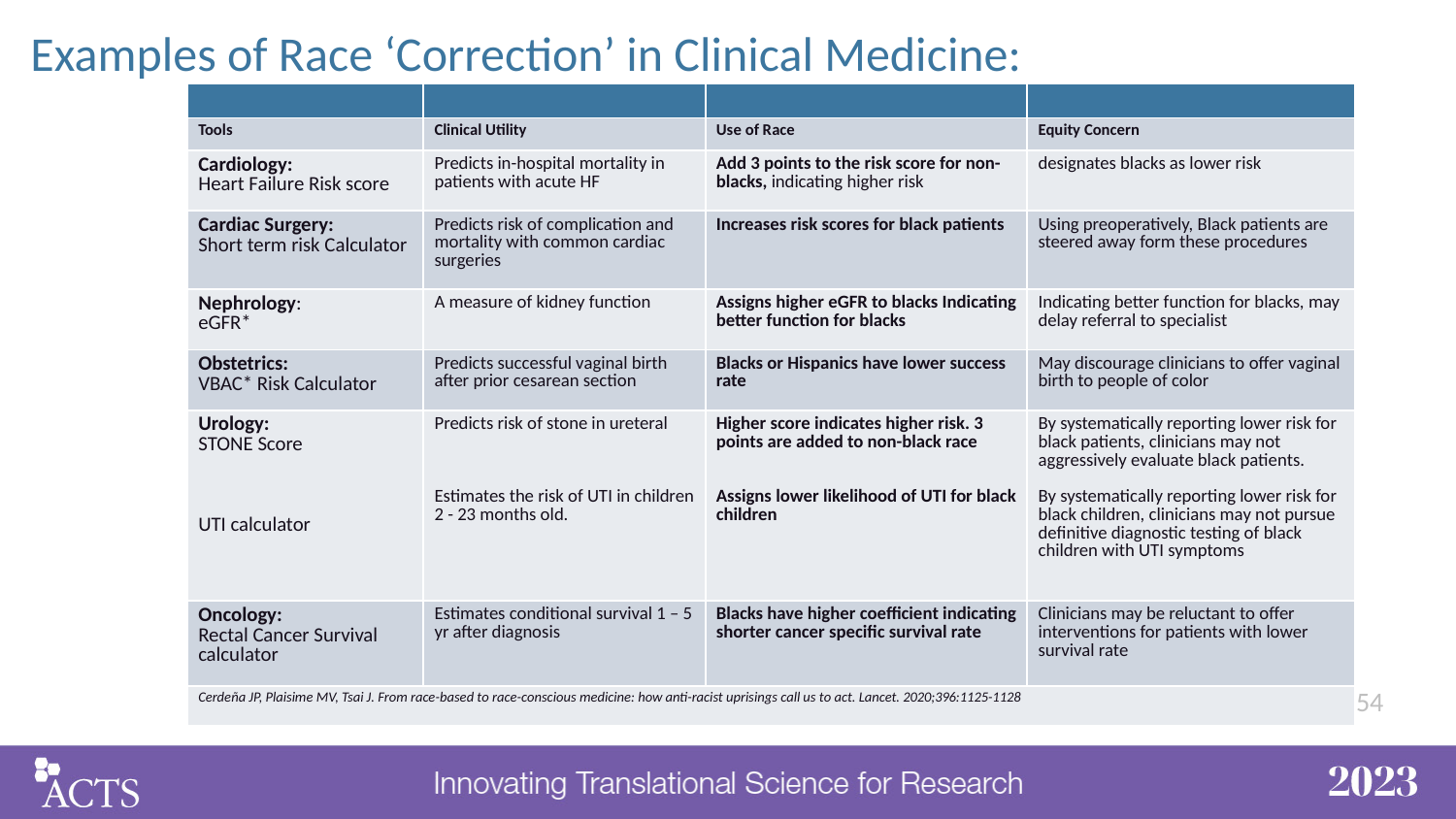

# Examples of Race ‘Correction’ in Clinical Medicine:
|  |  |  |  |
| --- | --- | --- | --- |
| Tools | Clinical Utility | Use of Race | Equity Concern |
| Cardiology: Heart Failure Risk score | Predicts in-hospital mortality in patients with acute HF | Add 3 points to the risk score for non-blacks, indicating higher risk | designates blacks as lower risk |
| Cardiac Surgery: Short term risk Calculator | Predicts risk of complication and mortality with common cardiac surgeries | Increases risk scores for black patients | Using preoperatively, Black patients are steered away form these procedures |
| Nephrology: eGFR\* | A measure of kidney function | Assigns higher eGFR to blacks Indicating better function for blacks | Indicating better function for blacks, may delay referral to specialist |
| Obstetrics: VBAC\* Risk Calculator | Predicts successful vaginal birth after prior cesarean section | Blacks or Hispanics have lower success rate | May discourage clinicians to offer vaginal birth to people of color |
| Urology: STONE Score UTI calculator | Predicts risk of stone in ureteral Estimates the risk of UTI in children 2 - 23 months old. | Higher score indicates higher risk. 3 points are added to non-black race Assigns lower likelihood of UTI for black children | By systematically reporting lower risk for black patients, clinicians may not aggressively evaluate black patients. By systematically reporting lower risk for black children, clinicians may not pursue definitive diagnostic testing of black children with UTI symptoms |
| Oncology: Rectal Cancer Survival calculator | Estimates conditional survival 1 – 5 yr after diagnosis | Blacks have higher coefficient indicating shorter cancer specific survival rate | Clinicians may be reluctant to offer interventions for patients with lower survival rate |
| Cerdeña JP, Plaisime MV, Tsai J. From race-based to race-conscious medicine: how anti-racist uprisings call us to act. Lancet. 2020;396:1125-1128 |  |  |  |